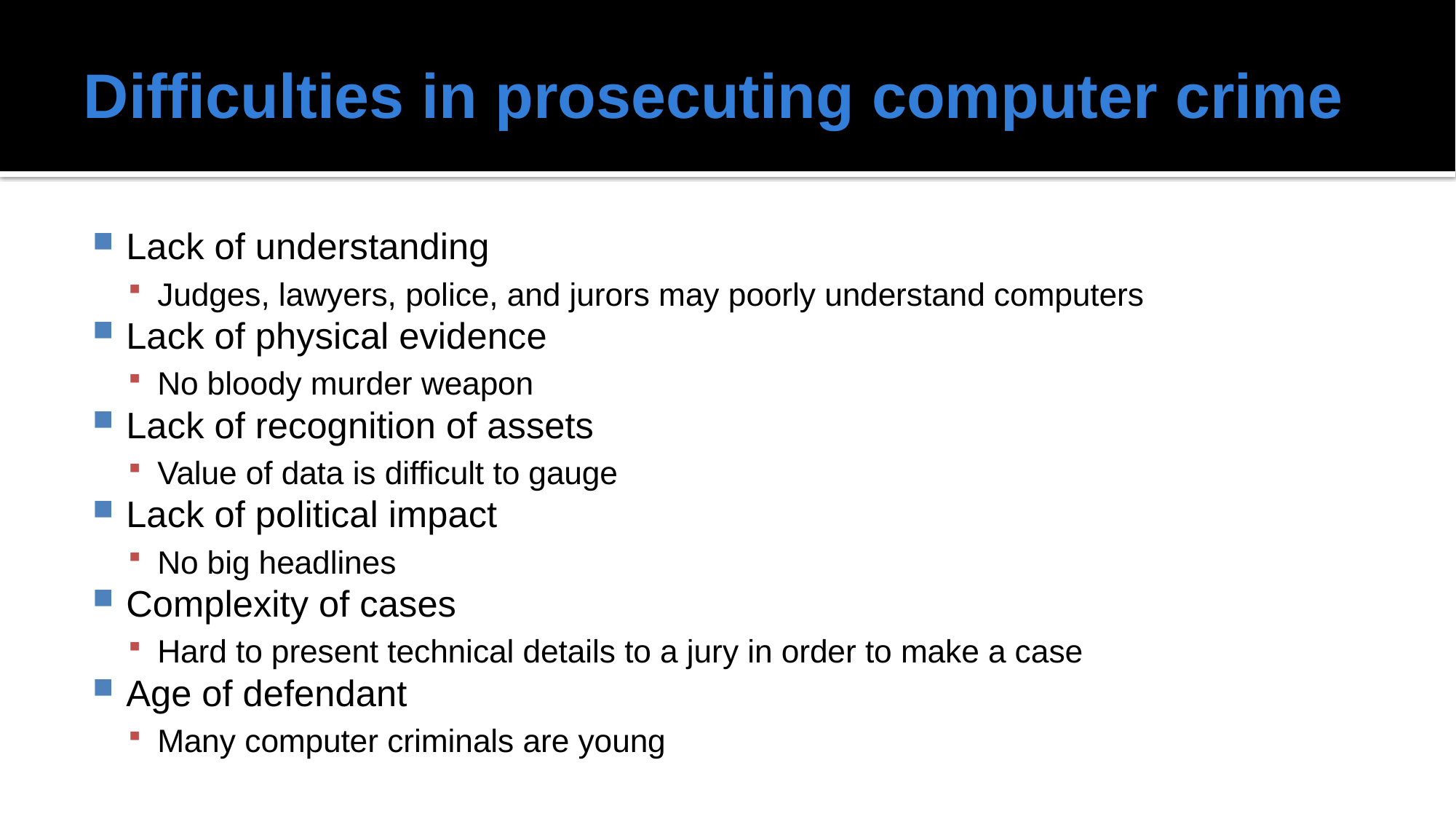

# Difficulties in prosecuting computer crime
Lack of understanding
Judges, lawyers, police, and jurors may poorly understand computers
Lack of physical evidence
No bloody murder weapon
Lack of recognition of assets
Value of data is difficult to gauge
Lack of political impact
No big headlines
Complexity of cases
Hard to present technical details to a jury in order to make a case
Age of defendant
Many computer criminals are young